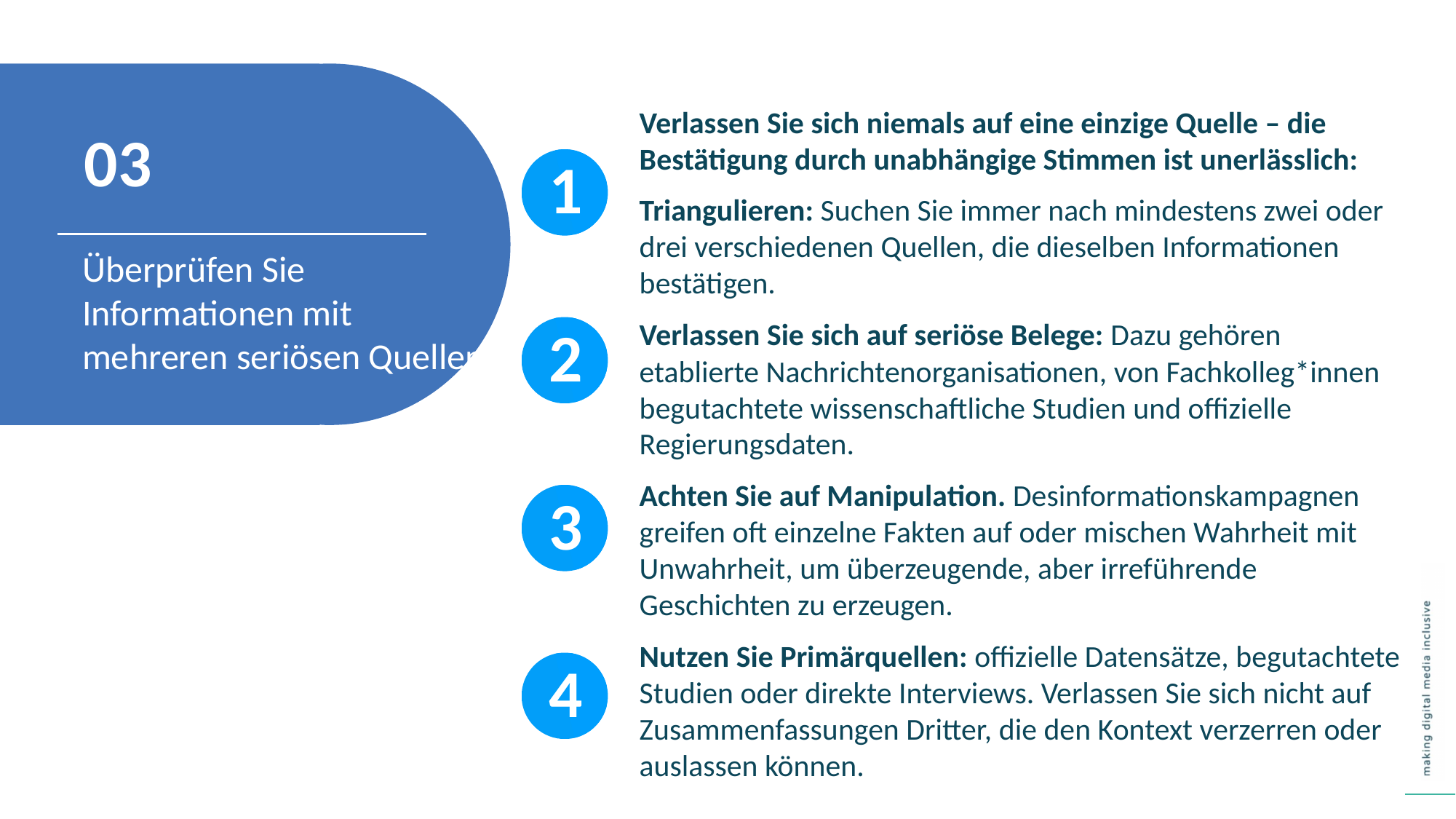

Verlassen Sie sich niemals auf eine einzige Quelle – die Bestätigung durch unabhängige Stimmen ist unerlässlich:
Triangulieren: Suchen Sie immer nach mindestens zwei oder drei verschiedenen Quellen, die dieselben Informationen bestätigen.
Verlassen Sie sich auf seriöse Belege: Dazu gehören etablierte Nachrichtenorganisationen, von Fachkolleg*innen begutachtete wissenschaftliche Studien und offizielle Regierungsdaten.
Achten Sie auf Manipulation. Desinformationskampagnen greifen oft einzelne Fakten auf oder mischen Wahrheit mit Unwahrheit, um überzeugende, aber irreführende Geschichten zu erzeugen.
Nutzen Sie Primärquellen: offizielle Datensätze, begutachtete Studien oder direkte Interviews. Verlassen Sie sich nicht auf Zusammenfassungen Dritter, die den Kontext verzerren oder auslassen können.

03

1
Überprüfen Sie Informationen mit mehreren seriösen Quellen.

2

3

4